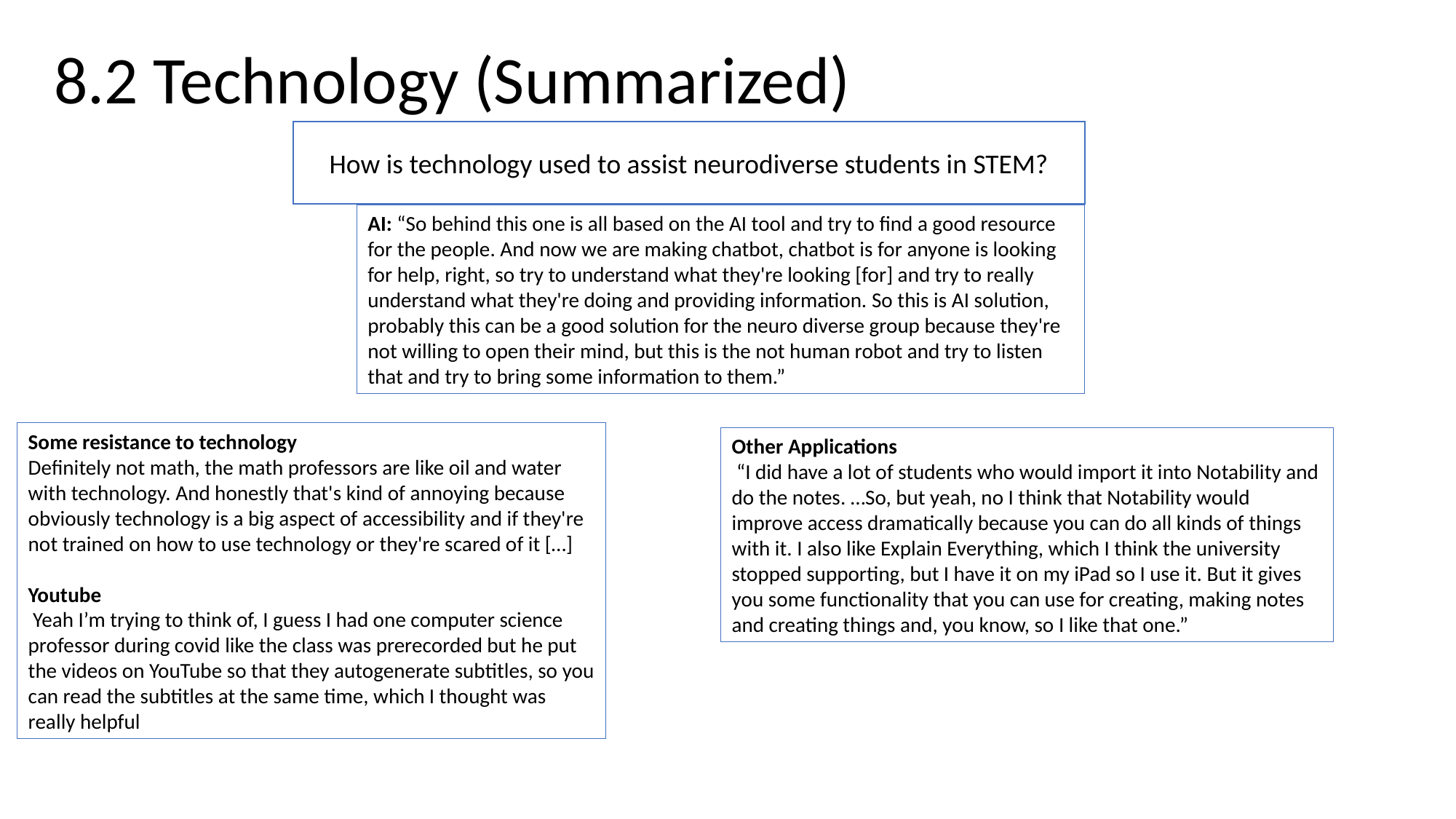

# 8.2 Technology (Summarized)
How is technology used to assist neurodiverse students in STEM?
AI: “So behind this one is all based on the AI tool and try to find a good resource for the people. And now we are making chatbot, chatbot is for anyone is looking for help, right, so try to understand what they're looking [for] and try to really understand what they're doing and providing information. So this is AI solution, probably this can be a good solution for the neuro diverse group because they're not willing to open their mind, but this is the not human robot and try to listen that and try to bring some information to them.”
Some resistance to technology
Definitely not math, the math professors are like oil and water with technology. And honestly that's kind of annoying because obviously technology is a big aspect of accessibility and if they're not trained on how to use technology or they're scared of it […]

Youtube
 Yeah I’m trying to think of, I guess I had one computer science professor during covid like the class was prerecorded but he put the videos on YouTube so that they autogenerate subtitles, so you can read the subtitles at the same time, which I thought was really helpful
Other Applications
 “I did have a lot of students who would import it into Notability and do the notes. …So, but yeah, no I think that Notability would improve access dramatically because you can do all kinds of things with it. I also like Explain Everything, which I think the university stopped supporting, but I have it on my iPad so I use it. But it gives you some functionality that you can use for creating, making notes and creating things and, you know, so I like that one.”